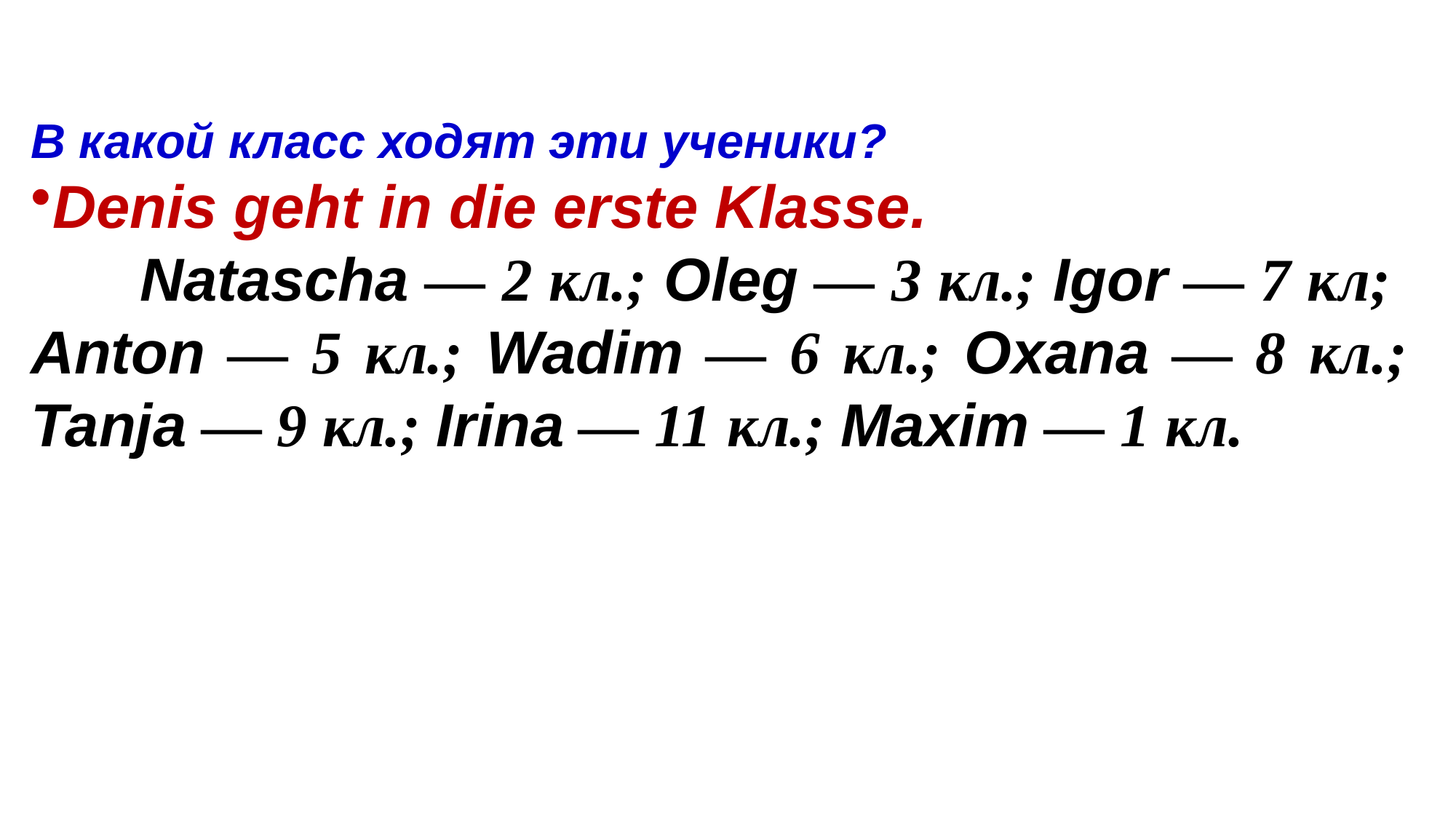

В какой класс ходят эти ученики?
Denis geht in die erste Klasse.
	Natascha — 2 кл.; Oleg — 3 кл.; Igor — 7 кл;  Anton — 5 кл.; Wadim — 6 кл.; Oxana — 8 кл.; Tanja — 9 кл.; Irina — 11 кл.; Maxim — 1 кл.